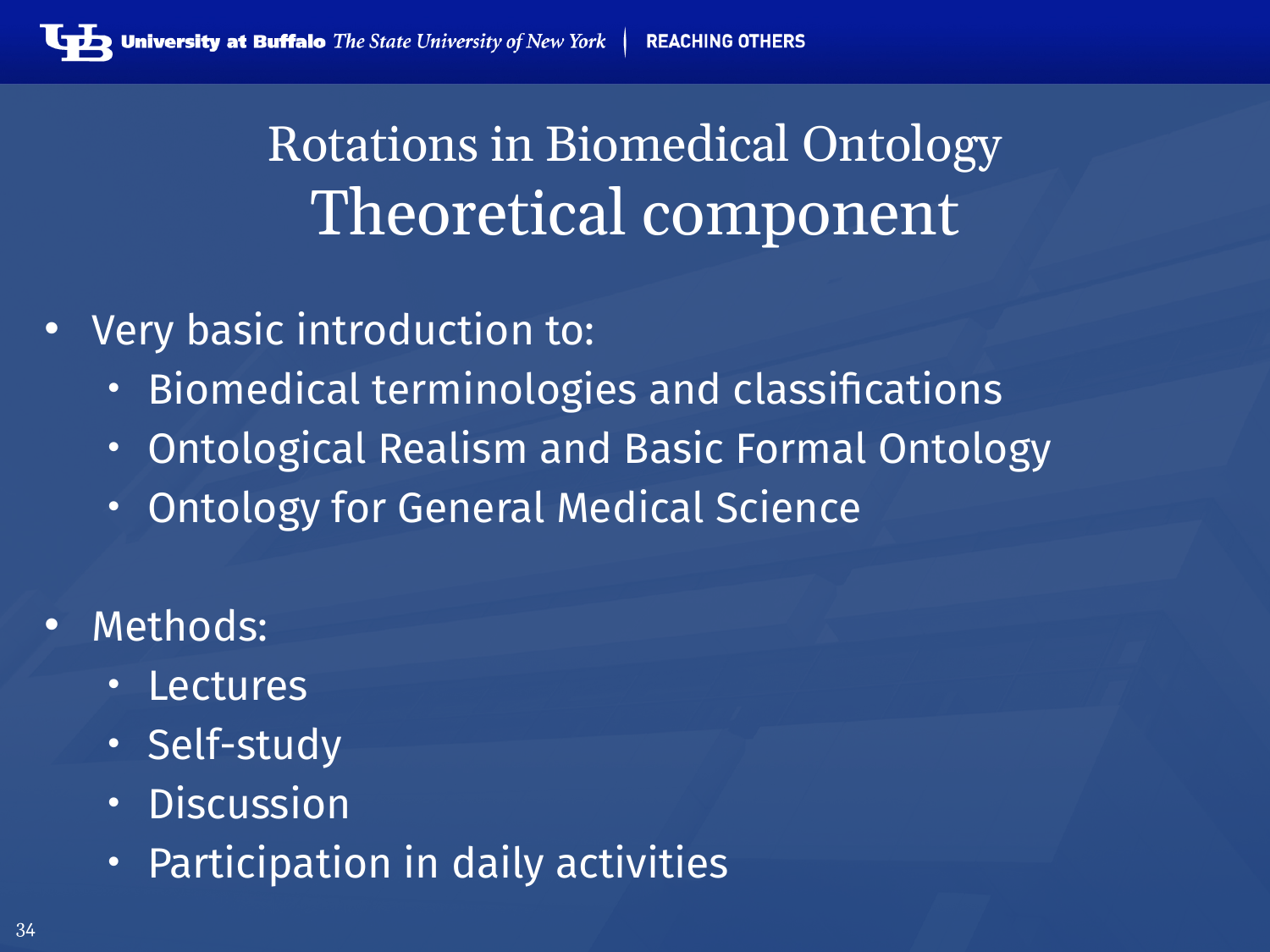

# Rotations in Biomedical Ontology Theoretical component
Very basic introduction to:
Biomedical terminologies and classifications
Ontological Realism and Basic Formal Ontology
Ontology for General Medical Science

Methods:
Lectures
Self-study
Discussion
Participation in daily activities